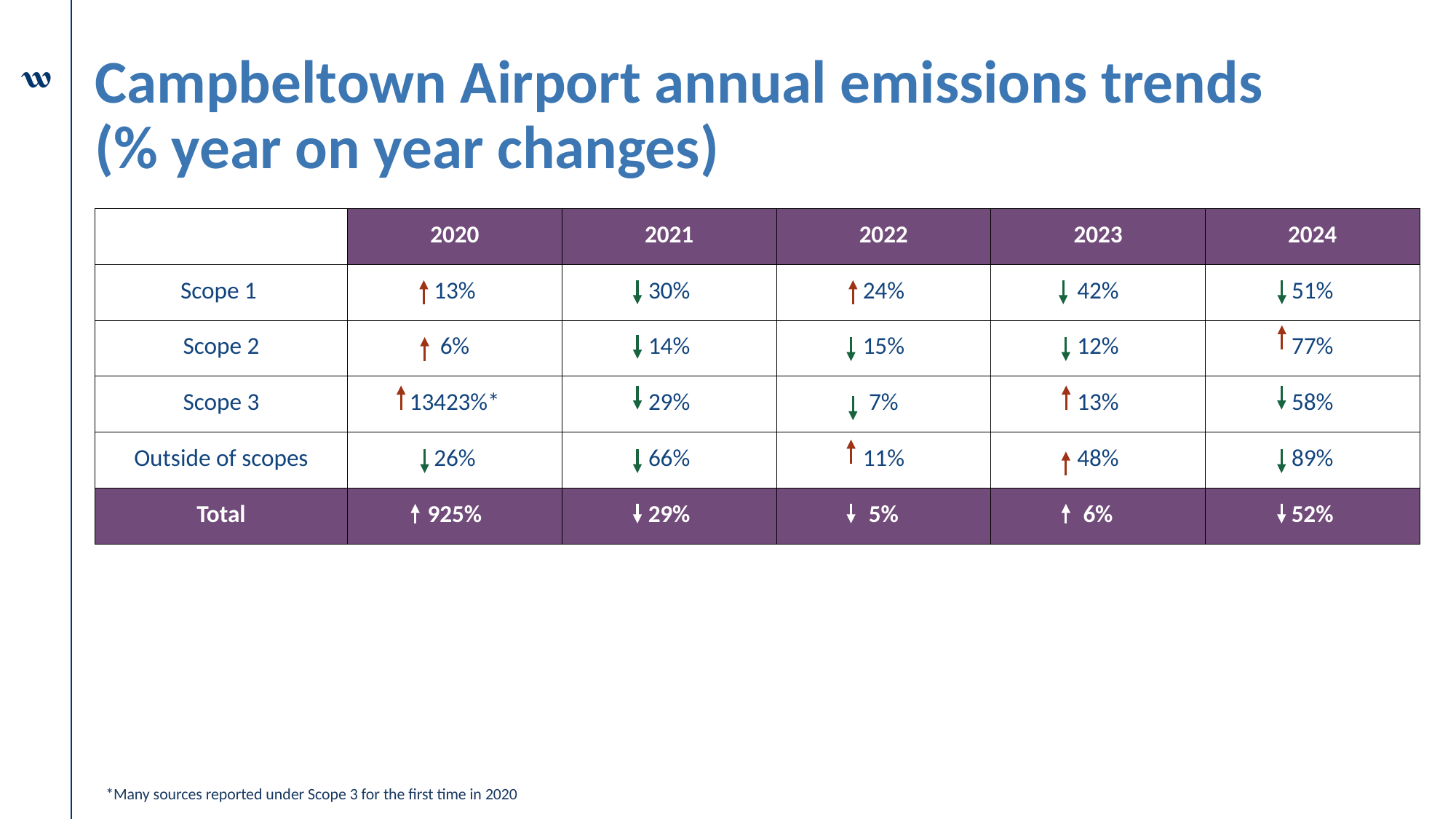

# Campbeltown Airport annual emissions trends (% year on year changes)
|  | 2020 | 2021 | 2022 | 2023 | 2024 |
| --- | --- | --- | --- | --- | --- |
| Scope 1 | 13% | 30% | 24% | 42% | 51% |
| Scope 2 | 6% | 14% | 15% | 12% | 77% |
| Scope 3 | 13423%\* | 29% | 7% | 13% | 58% |
| Outside of scopes | 26% | 66% | 11% | 48% | 89% |
| Total | 925% | 29% | 5% | 6% | 52% |
*Many sources reported under Scope 3 for the first time in 2020